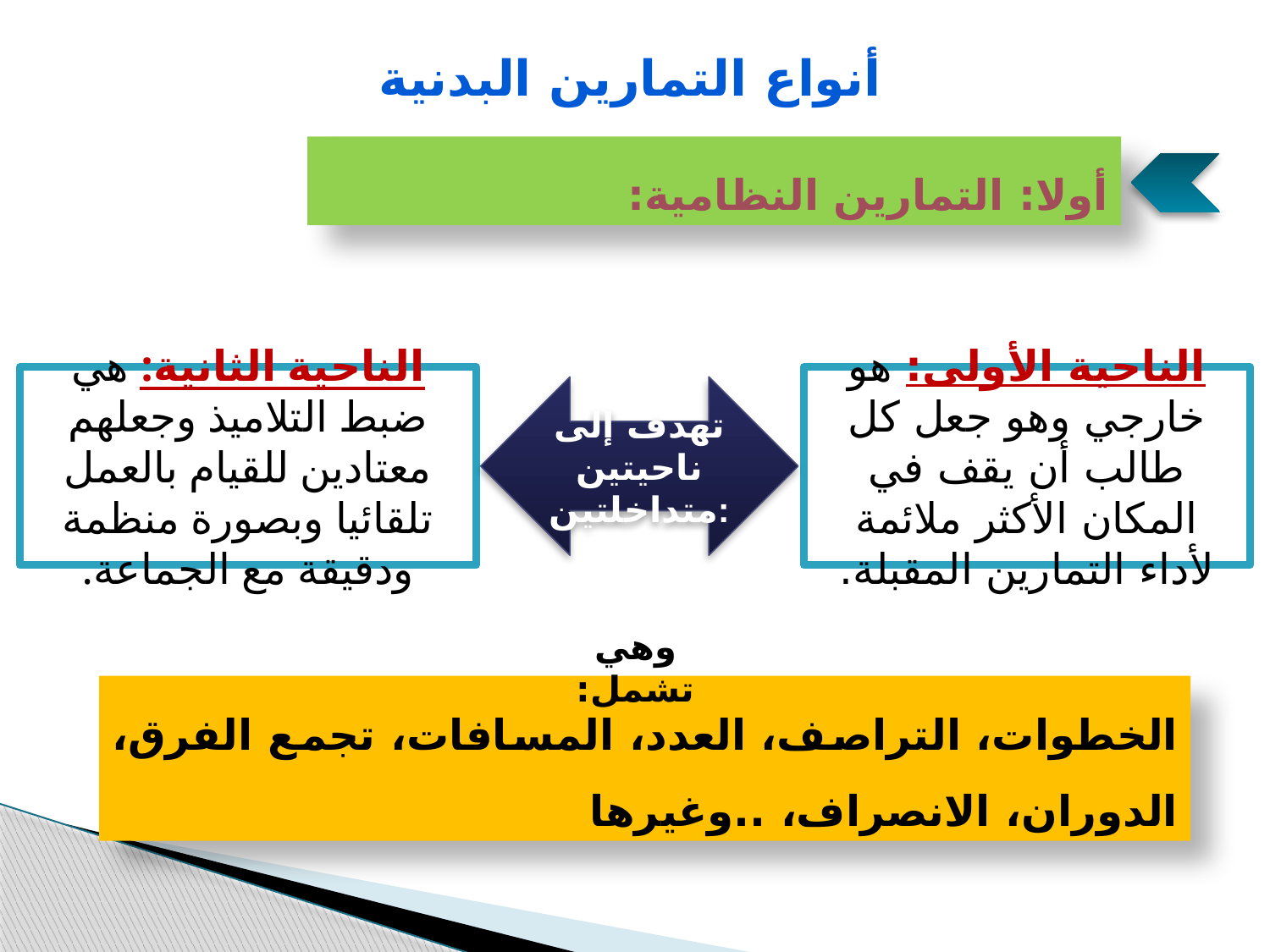

أنواع التمارين البدنية
أولا: التمارين النظامية:

الناحية الثانية: هي ضبط التلاميذ وجعلهم معتادين للقيام بالعمل تلقائيا وبصورة منظمة ودقيقة مع الجماعة.
الناحية الأولى: هو خارجي وهو جعل كل طالب أن يقف في المكان الأكثر ملائمة لأداء التمارين المقبلة.
تهدف إلى ناحيتين متداخلتين:
وهي تشمل:
الخطوات، التراصف، العدد، المسافات، تجمع الفرق، الدوران، الانصراف، ..وغيرها